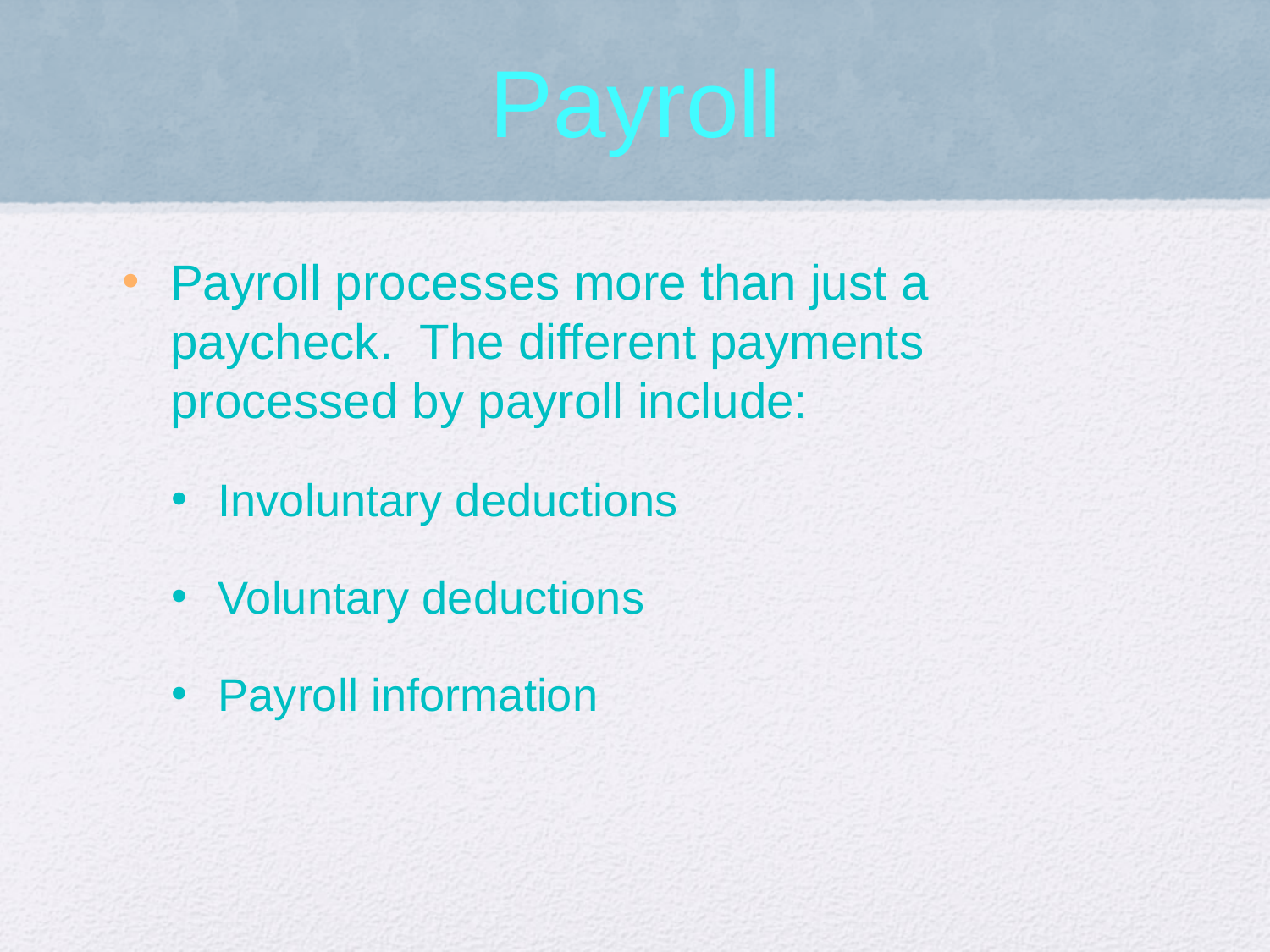

# Payroll
Payroll processes more than just a paycheck.  The different payments processed by payroll include:
Involuntary deductions
Voluntary deductions
Payroll information